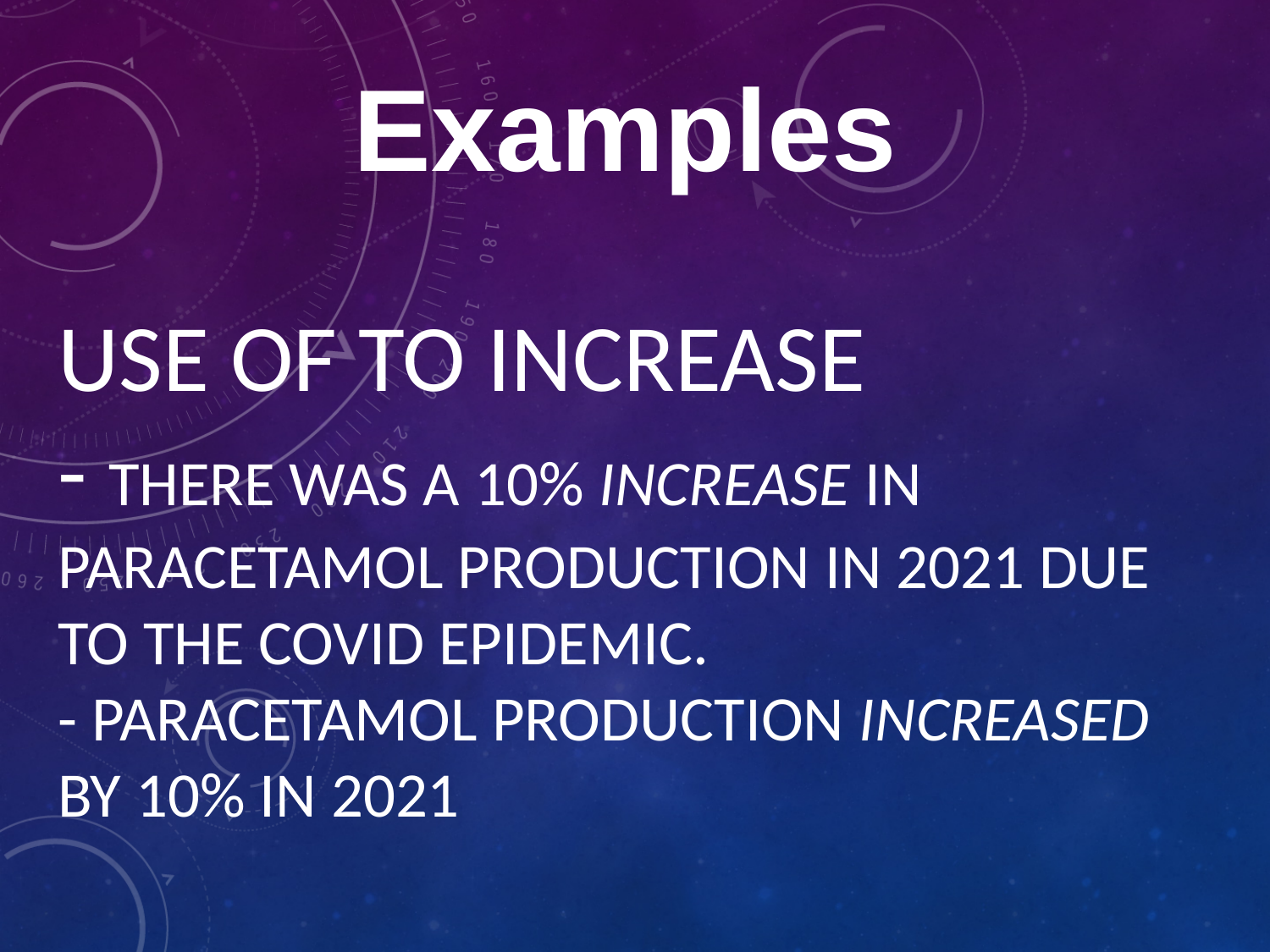

Examples
# Use of to increase - There was a 10% increase in paracetamol production in 2021 due to the COVID epidemic. - Paracetamol production increased by 10% in 2021